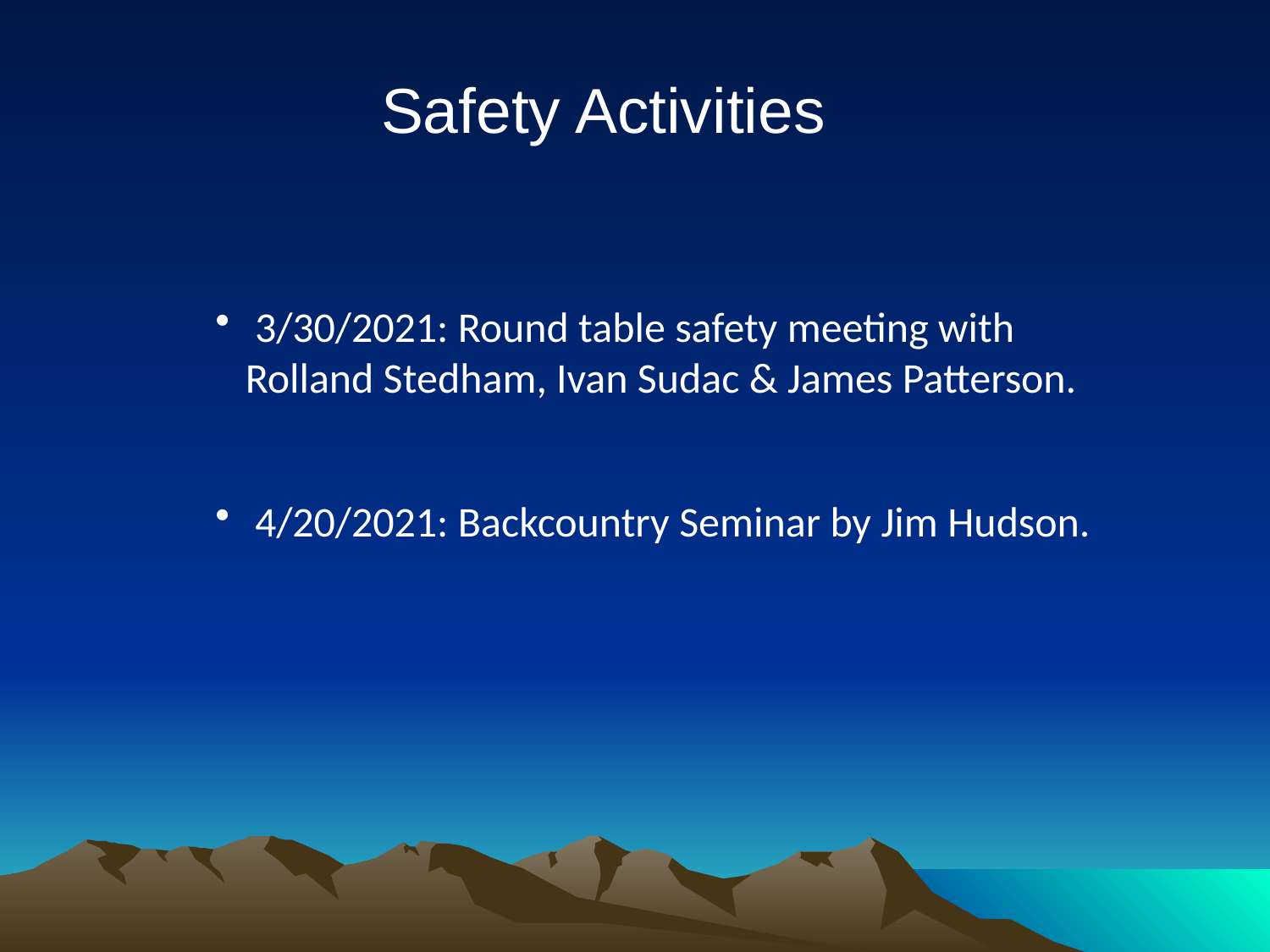

Safety Activities

 3/30/2021: Round table safety meeting with Rolland Stedham, Ivan Sudac & James Patterson.

 4/20/2021: Backcountry Seminar by Jim Hudson.